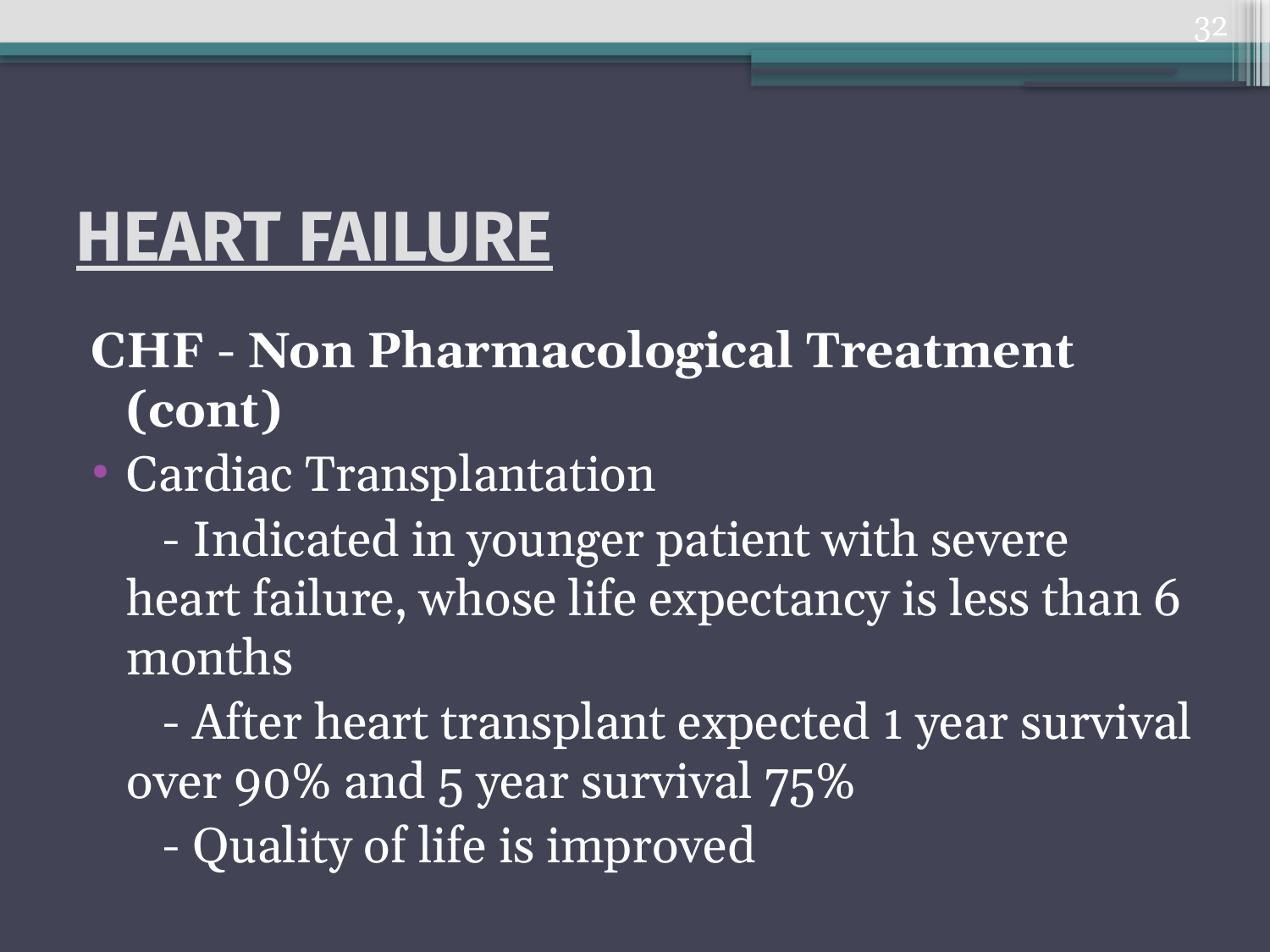

32
# HEART FAILURE
CHF - Non Pharmacological Treatment (cont)
Cardiac Transplantation
      - Indicated in younger patient with severe heart failure, whose life expectancy is less than 6 months
      - After heart transplant expected 1 year survival over 90% and 5 year survival 75%
      - Quality of life is improved